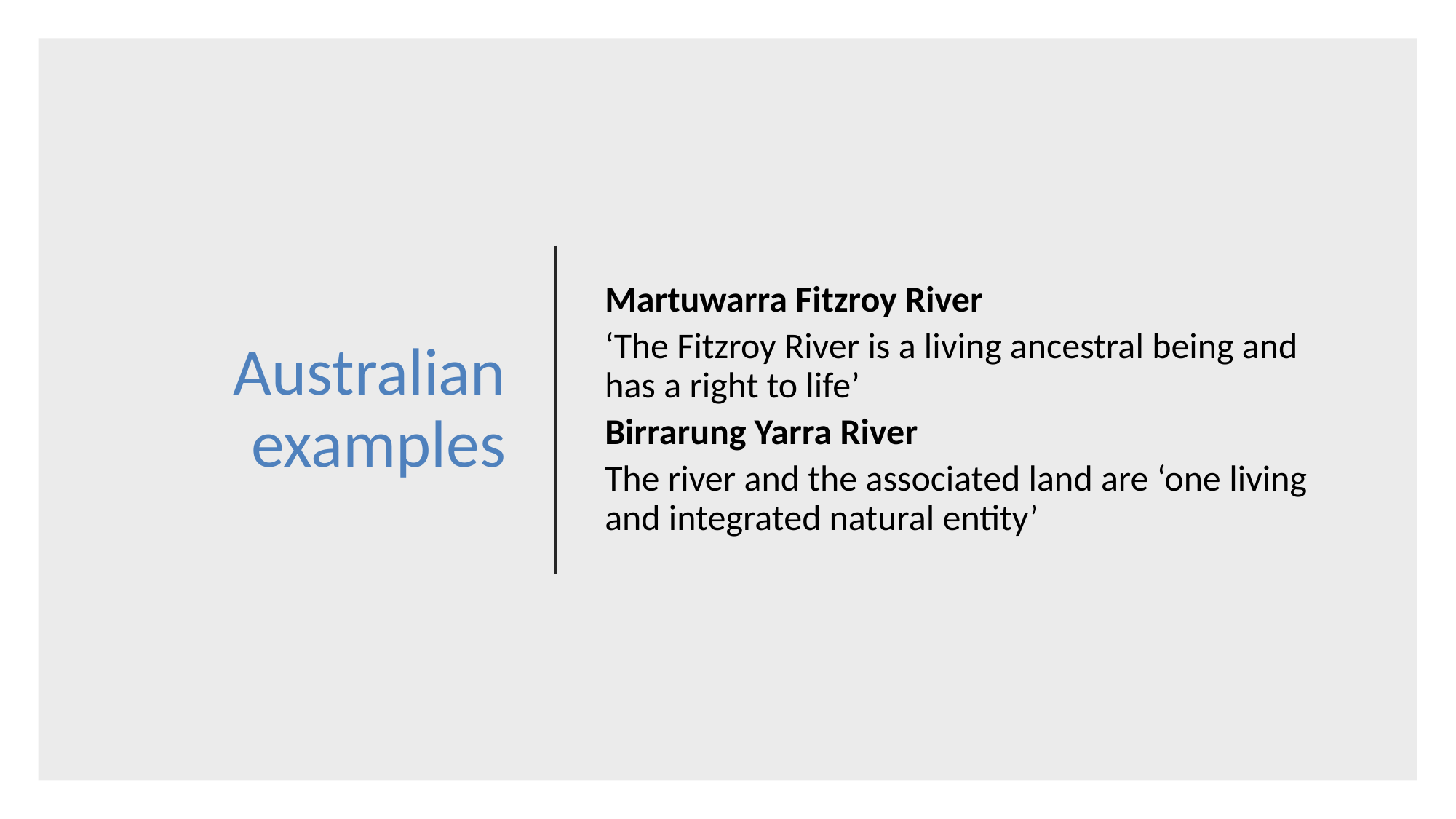

# Australian examples
Martuwarra Fitzroy River
‘The Fitzroy River is a living ancestral being and has a right to life’
Birrarung Yarra River
The river and the associated land are ‘one living and integrated natural entity’